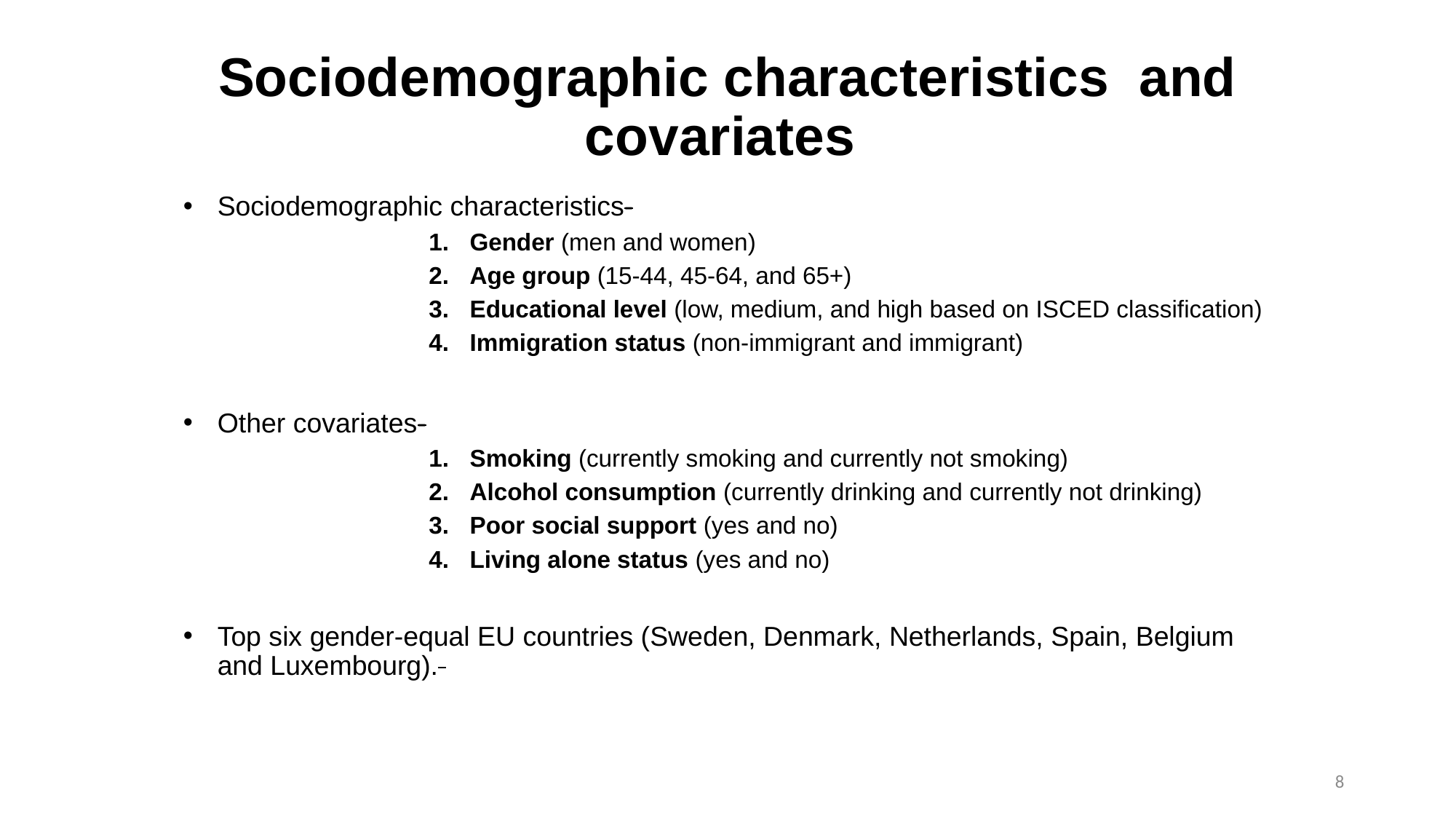

# Sociodemographic characteristics  and covariates
Sociodemographic characteristics-
Gender (men and women)
Age group (15-44, 45-64, and 65+)
Educational level (low, medium, and high based on ISCED classification)
Immigration status (non-immigrant and immigrant)

Other covariates-
Smoking (currently smoking and currently not smoking)
Alcohol consumption (currently drinking and currently not drinking)
Poor social support (yes and no)
Living alone status (yes and no)

Top six gender-equal EU countries (Sweden, Denmark, Netherlands, Spain, Belgium and Luxembourg).
8